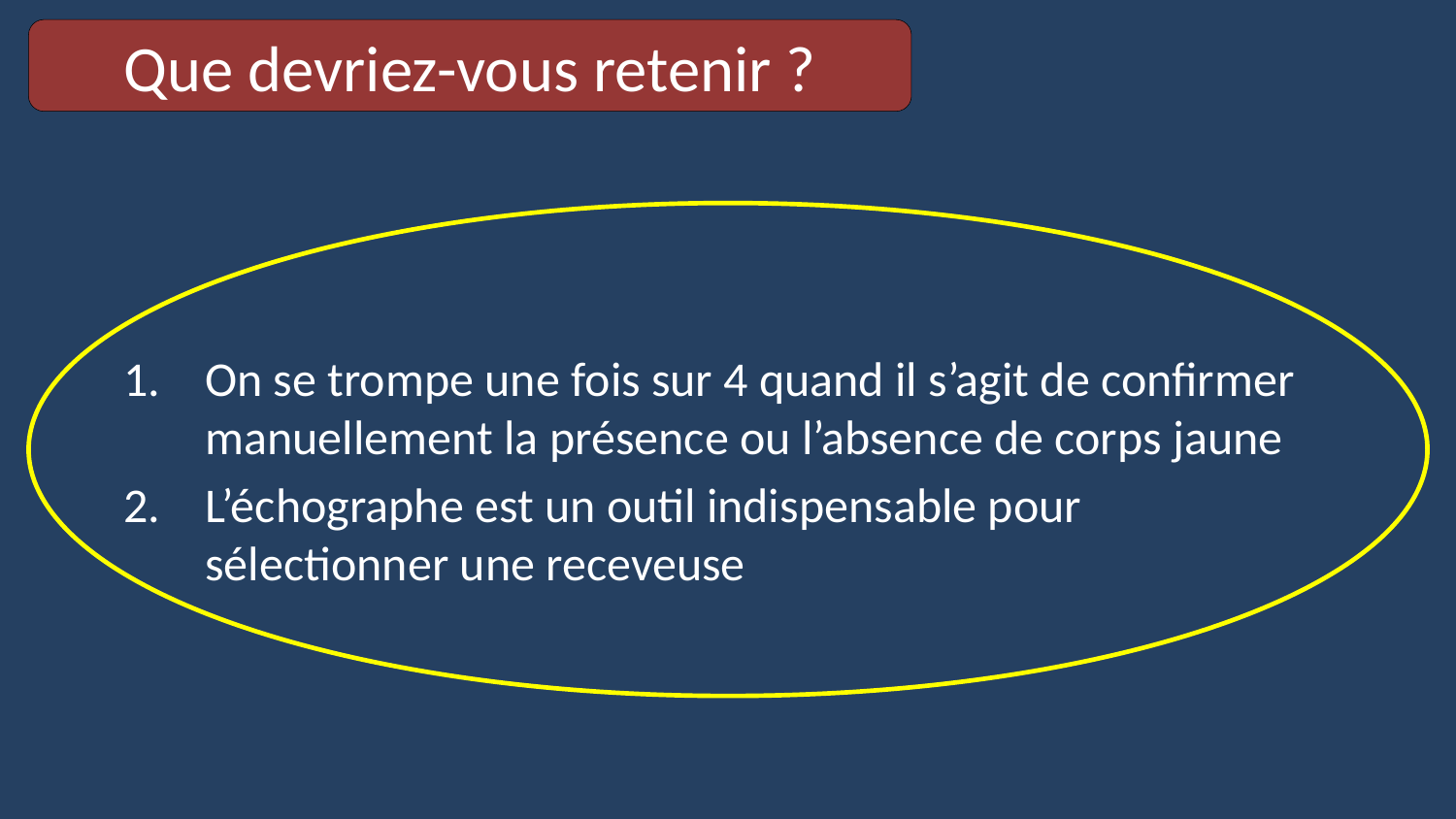

Que devriez-vous retenir ?

On se trompe une fois sur 4 quand il s’agit de confirmer manuellement la présence ou l’absence de corps jaune
L’échographe est un outil indispensable pour sélectionner une receveuse